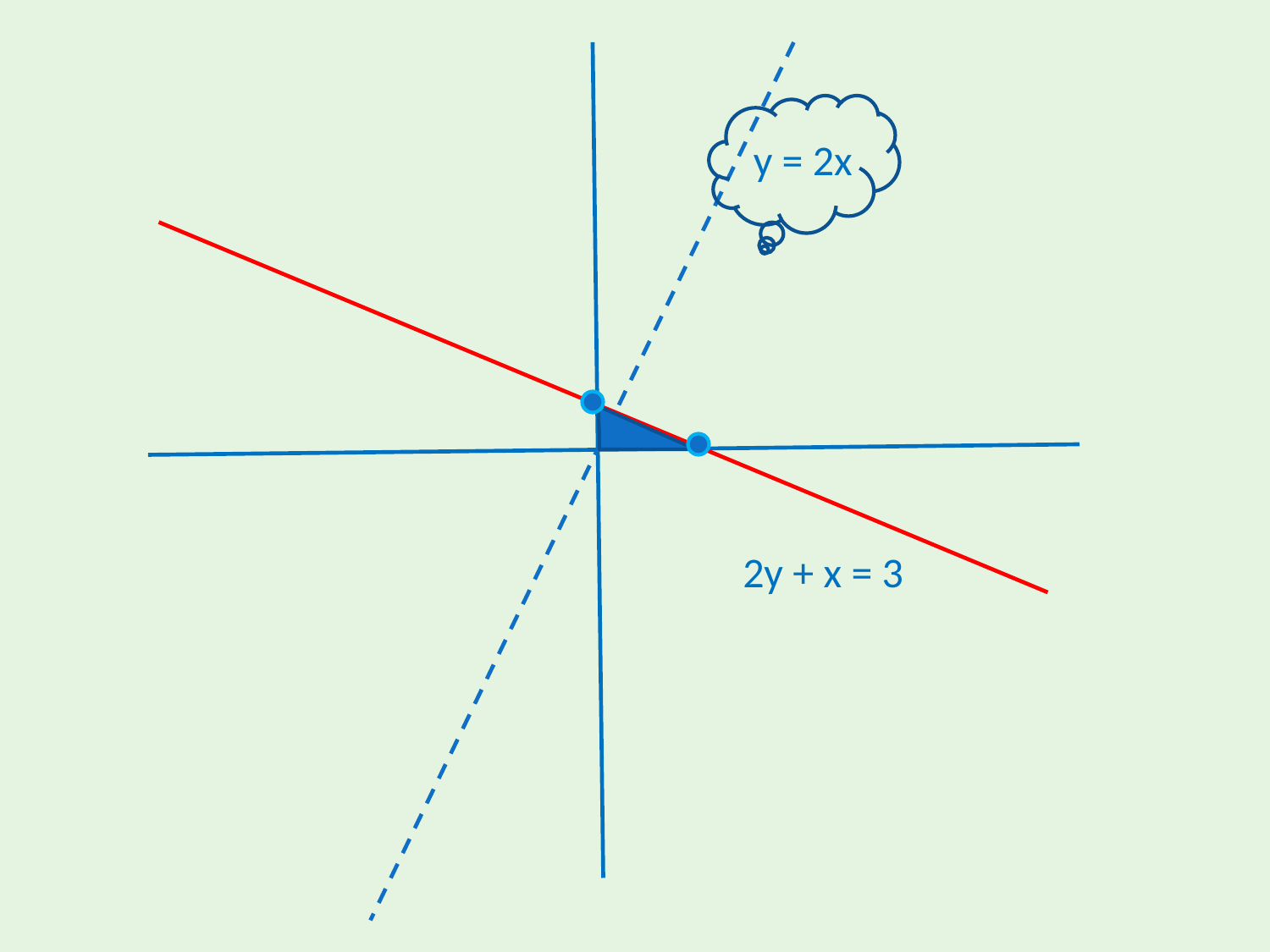

y = 2x

2y + x = 3